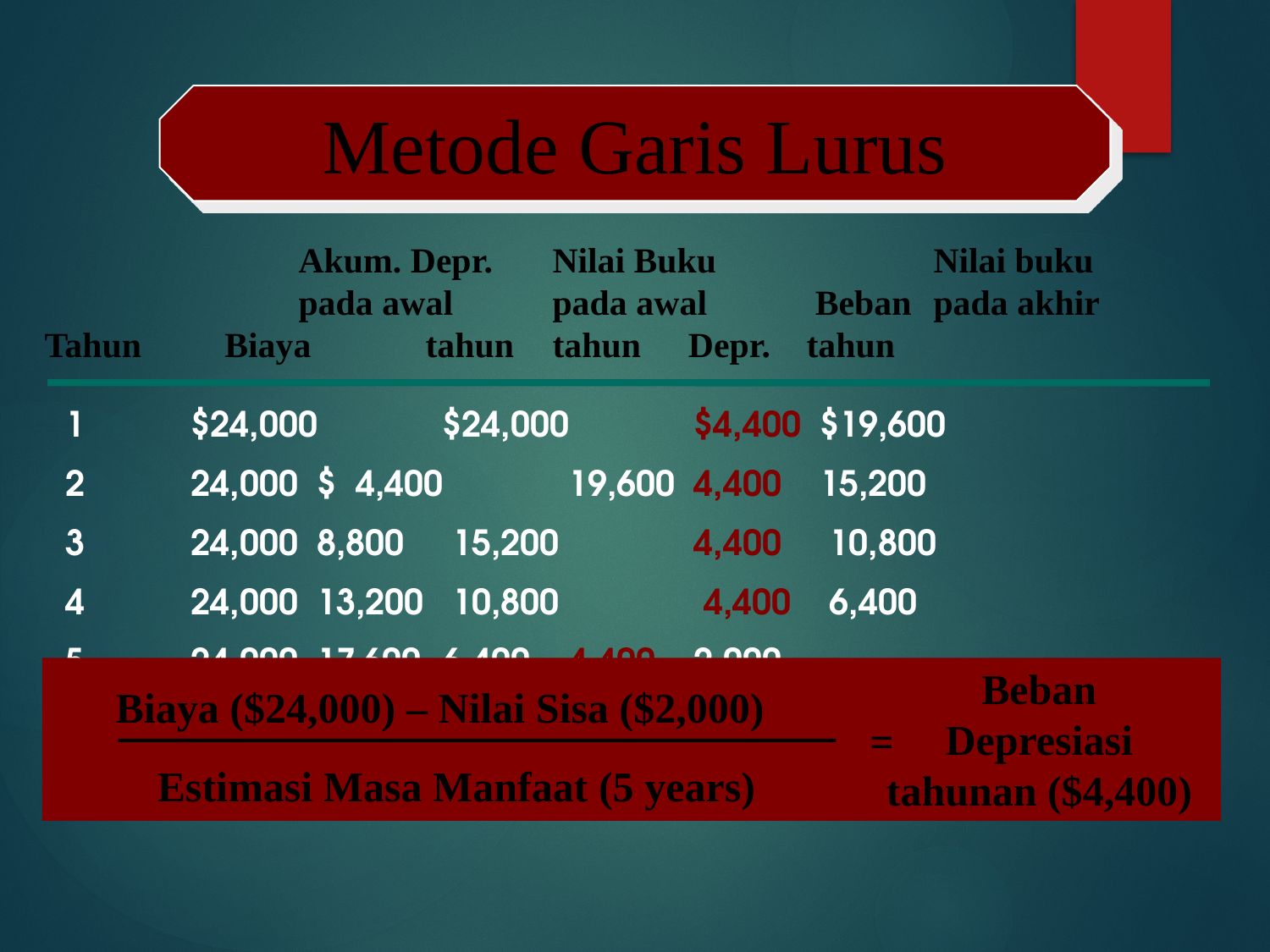

7
Metode Garis Lurus
		Akum. Depr.	Nilai Buku	 	Nilai buku
		pada awal	pada awal	 Beban 	pada akhir
Tahun	      Biaya	tahun	tahun	 Depr. 	tahun

1	$24,000		$24,000	$4,400	$19,600
2	24,000	$  4,400	19,600	4,400	15,200
3	24,000	8,800	 15,200 	4,400	 10,800
4	24,000	13,200	 10,800 	 4,400 	 6,400
5	24,000	17,600	6,400	4,400	2,000
Beban
Depresiasi
tahunan ($4,400)

Biaya ($24,000) – Nilai Sisa ($2,000)
=

Estimasi Masa Manfaat (5 years)